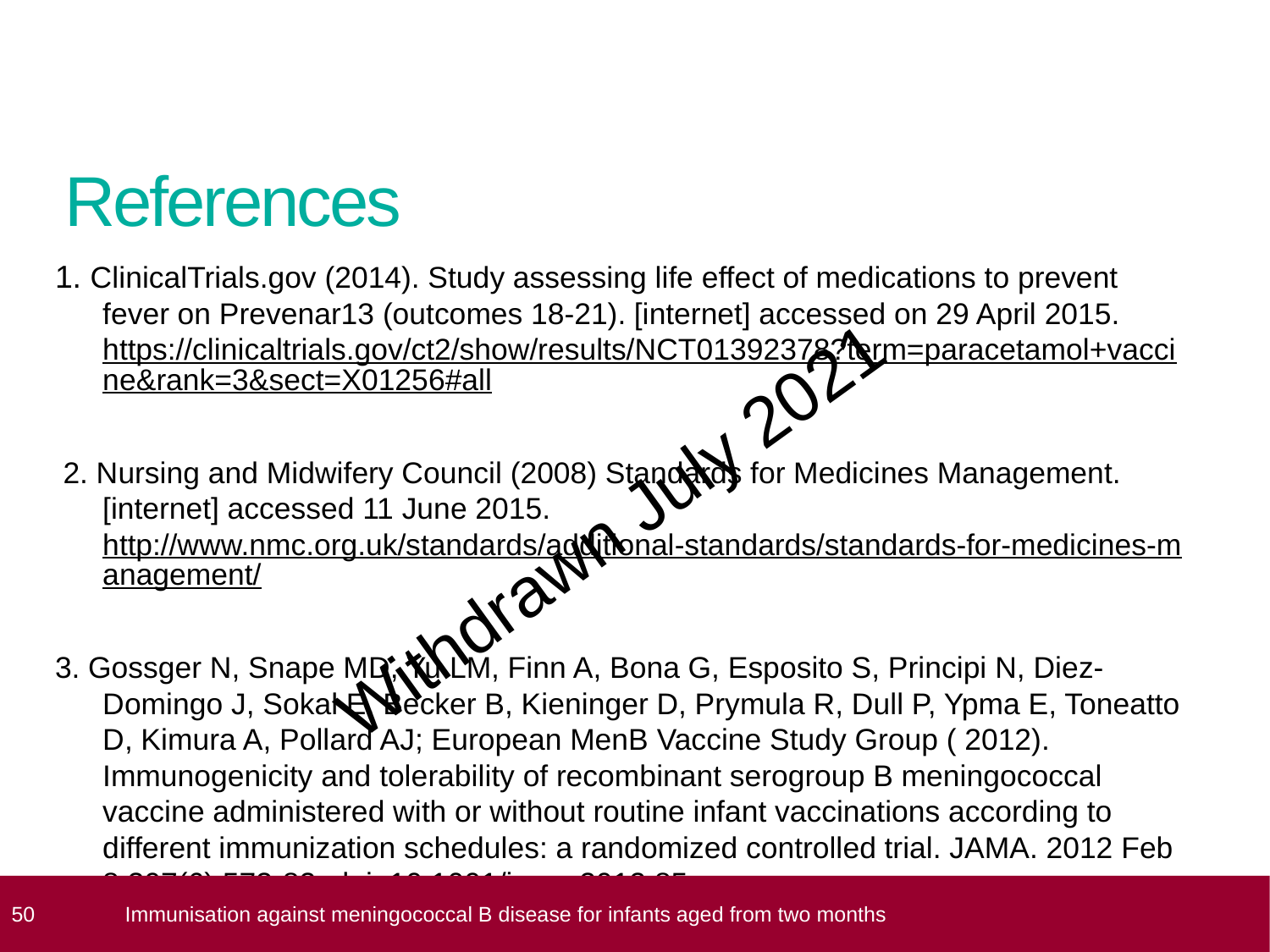

# References
1. ClinicalTrials.gov (2014). Study assessing life effect of medications to prevent fever on Prevenar13 (outcomes 18-21). [internet] accessed on 29 April 2015. https://clinicaltrials.gov/ct2/show/results/NCT01392378?term=paracetamol+vaccine&rank=3&sect=X01256#all
 2. Nursing and Midwifery Council (2008) Standards for Medicines Management. [internet] accessed 11 June 2015. http://www.nmc.org.uk/standards/additional-standards/standards-for-medicines-management/
3. Gossger N, Snape MD, Yu LM, Finn A, Bona G, Esposito S, Principi N, Diez-Domingo J, Sokal E, Becker B, Kieninger D, Prymula R, Dull P, Ypma E, Toneatto D, Kimura A, Pollard AJ; European MenB Vaccine Study Group ( 2012). Immunogenicity and tolerability of recombinant serogroup B meningococcal vaccine administered with or without routine infant vaccinations according to different immunization schedules: a randomized controlled trial. JAMA. 2012 Feb 8;307(6):573-82. doi: 10.1001/jama.2012.85.

  50
Immunisation against meningococcal B disease for infants aged from two months